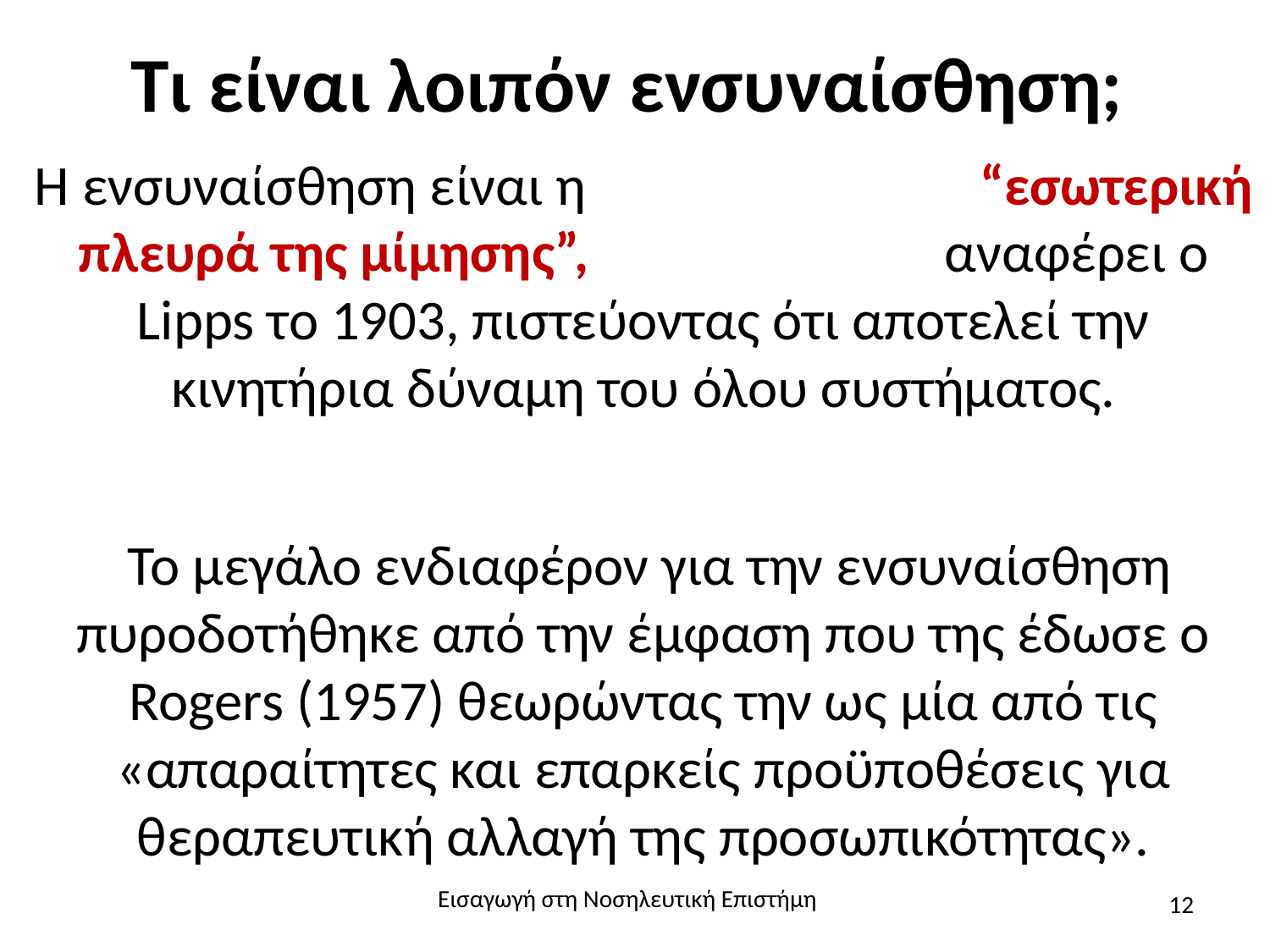

# Τι είναι λοιπόν ενσυναίσθηση;
Η ενσυναίσθηση είναι η                               “εσωτερική πλευρά της μίμησης”,                            αναφέρει ο Lipps το 1903, πιστεύοντας ότι αποτελεί την κινητήρια δύναμη του όλου συστήματος.

 Το μεγάλο ενδιαφέρον για την ενσυναίσθηση πυροδοτήθηκε από την έμφαση που της έδωσε ο Rogers (1957) θεωρώντας την ως μία από τις «απαραίτητες και επαρκείς προϋποθέσεις για θεραπευτική αλλαγή της προσωπικότητας».

Εισαγωγή στη Νοσηλευτική Επιστήμη

12